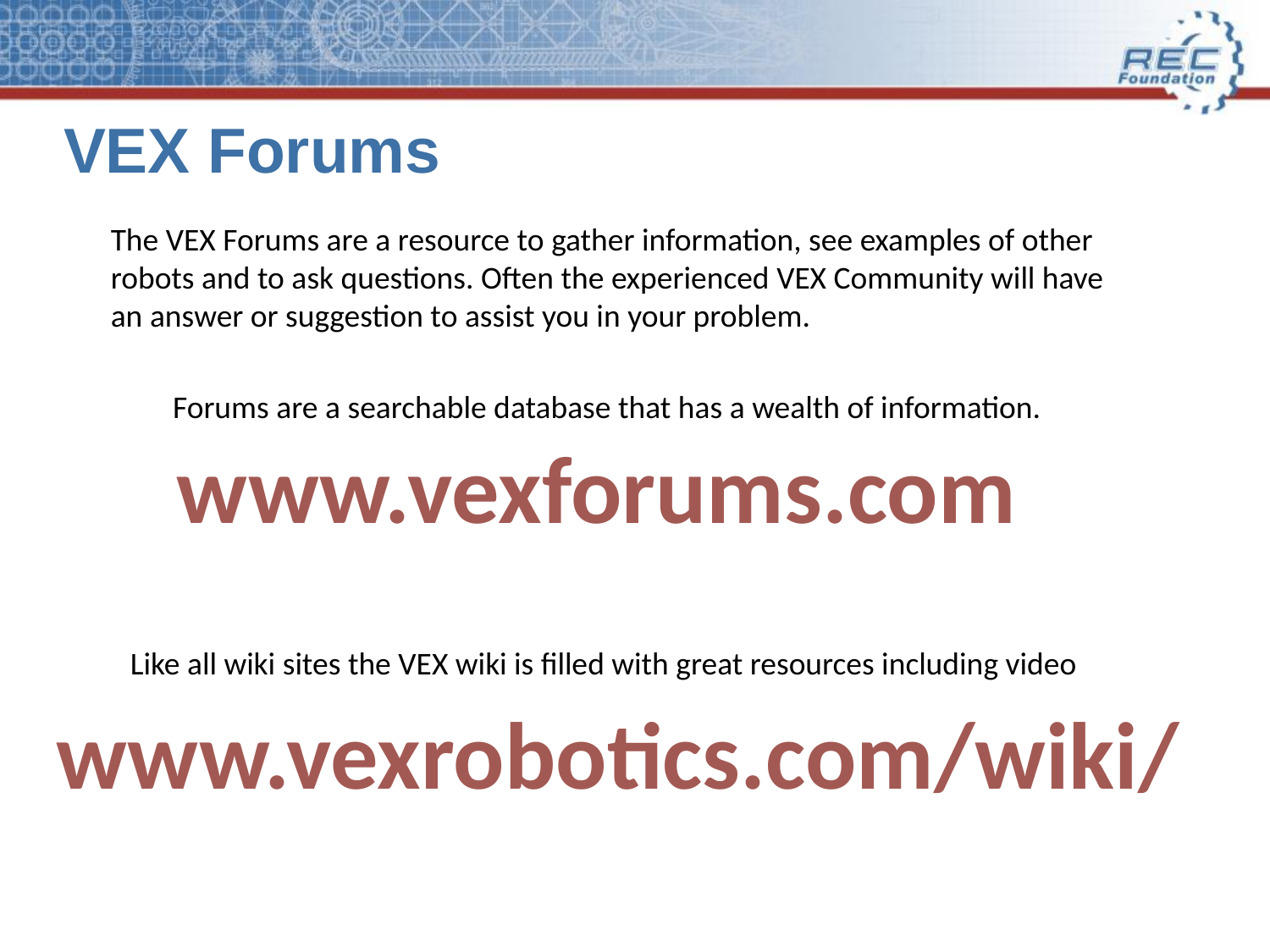

# VEX Forums
The VEX Forums are a resource to gather information, see examples of other robots and to ask questions. Often the experienced VEX Community will have an answer or suggestion to assist you in your problem.
Forums are a searchable database that has a wealth of information.
www.vexforums.com
Like all wiki sites the VEX wiki is filled with great resources including video
www.vexrobotics.com/wiki/